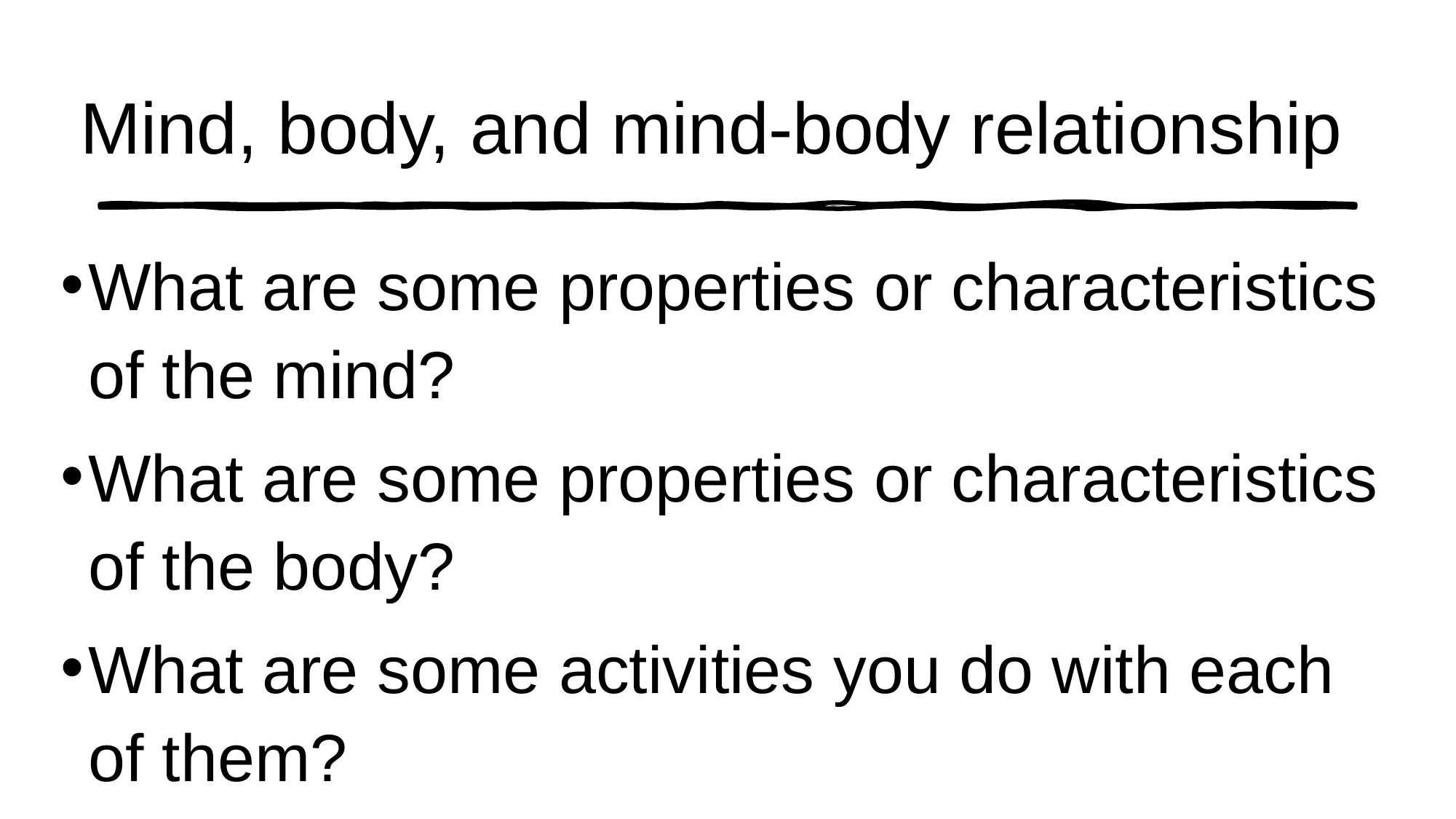

#
Mind, body, and mind-body relationship
What are some properties or characteristics of the mind?
What are some properties or characteristics of the body?
What are some activities you do with each of them?
What are some examples of the mind and body interacting/influencing one another?
See our group’s ideas here!